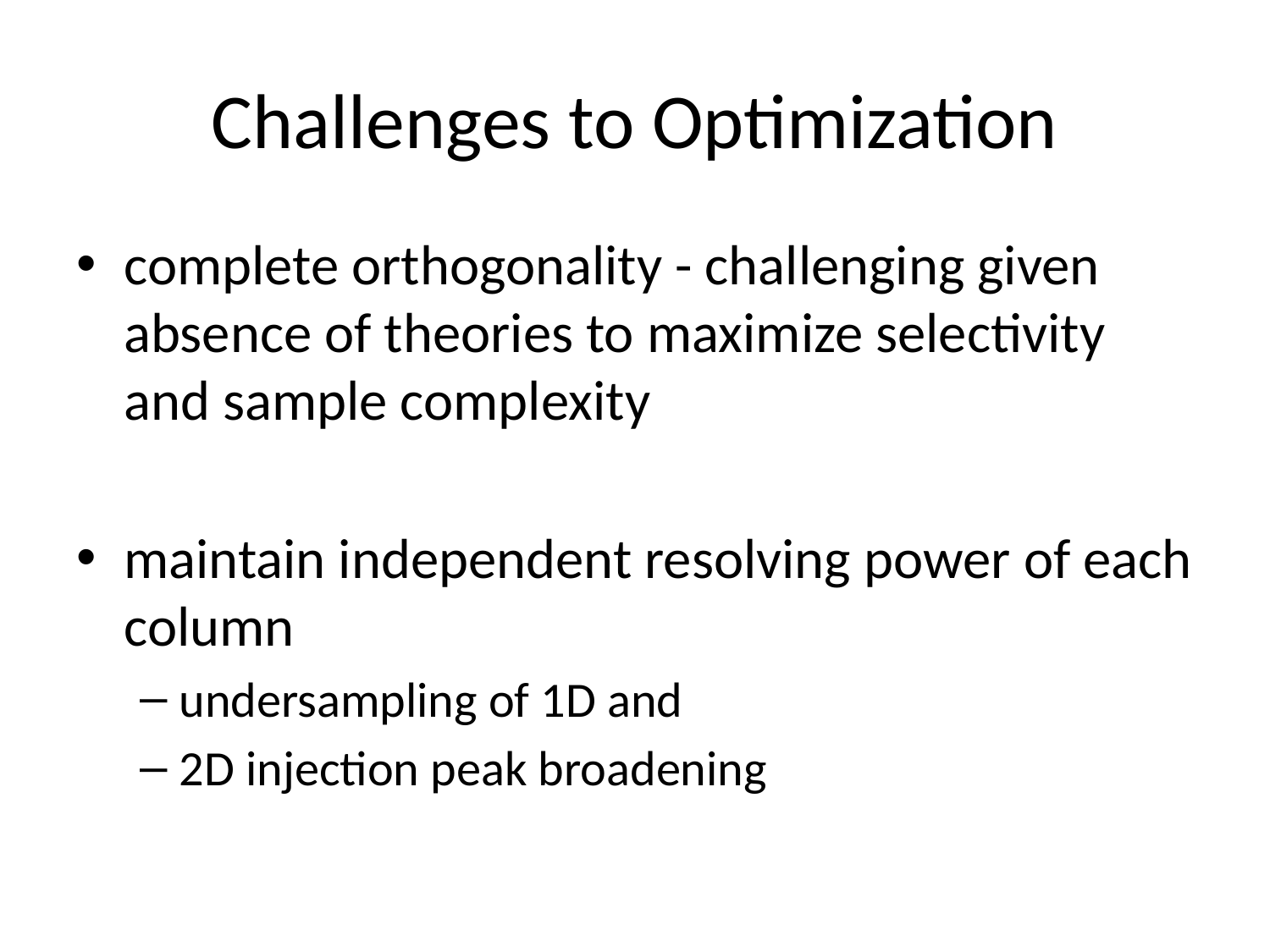

# Challenges to Optimization
complete orthogonality - challenging given absence of theories to maximize selectivity and sample complexity

maintain independent resolving power of each column
undersampling of 1D and
2D injection peak broadening